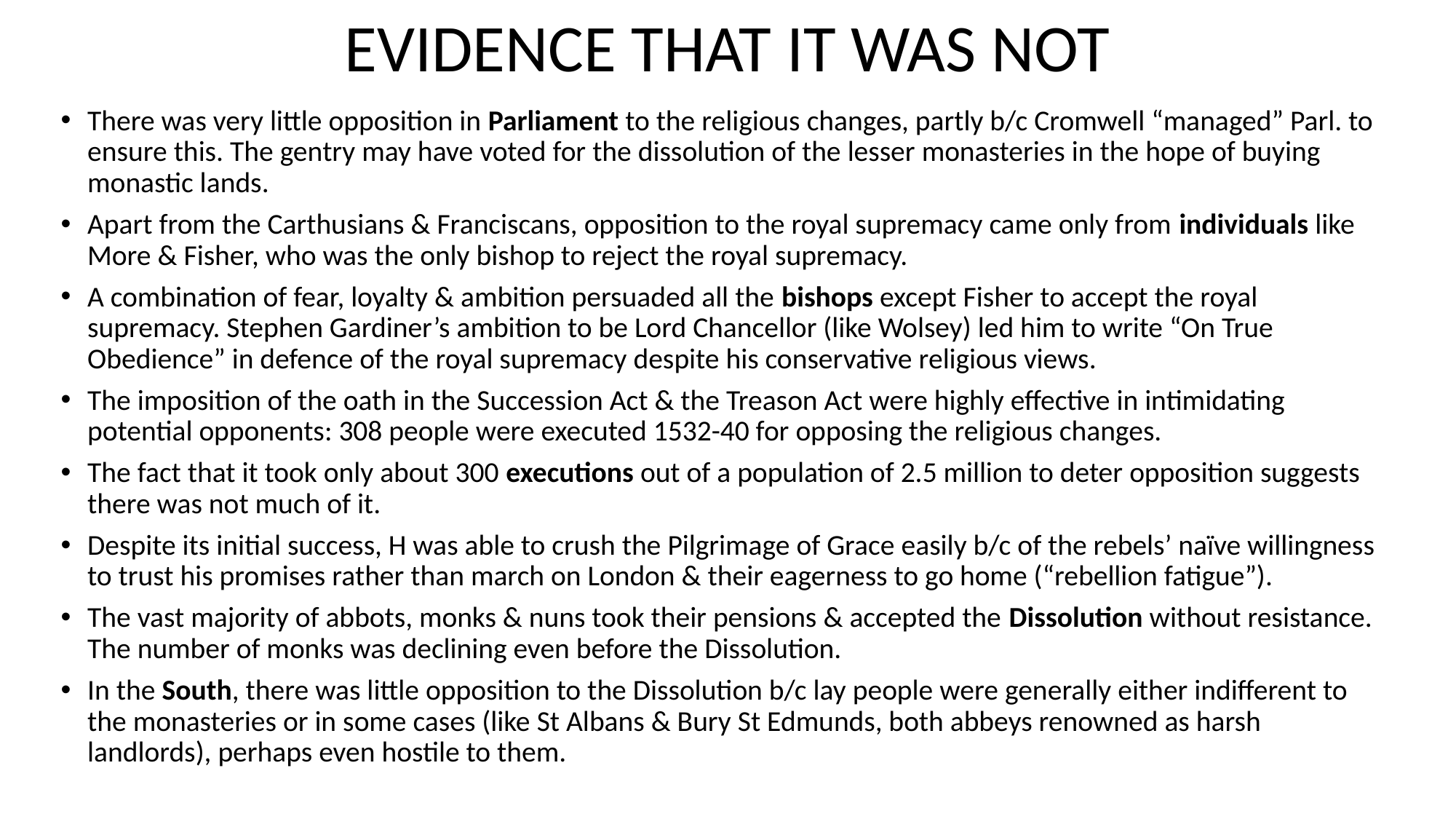

# EVIDENCE THAT IT WAS NOT
There was very little opposition in Parliament to the religious changes, partly b/c Cromwell “managed” Parl. to ensure this. The gentry may have voted for the dissolution of the lesser monasteries in the hope of buying monastic lands.
Apart from the Carthusians & Franciscans, opposition to the royal supremacy came only from individuals like More & Fisher, who was the only bishop to reject the royal supremacy.
A combination of fear, loyalty & ambition persuaded all the bishops except Fisher to accept the royal supremacy. Stephen Gardiner’s ambition to be Lord Chancellor (like Wolsey) led him to write “On True Obedience” in defence of the royal supremacy despite his conservative religious views.
The imposition of the oath in the Succession Act & the Treason Act were highly effective in intimidating potential opponents: 308 people were executed 1532-40 for opposing the religious changes.
The fact that it took only about 300 executions out of a population of 2.5 million to deter opposition suggests there was not much of it.
Despite its initial success, H was able to crush the Pilgrimage of Grace easily b/c of the rebels’ naïve willingness to trust his promises rather than march on London & their eagerness to go home (“rebellion fatigue”).
The vast majority of abbots, monks & nuns took their pensions & accepted the Dissolution without resistance. The number of monks was declining even before the Dissolution.
In the South, there was little opposition to the Dissolution b/c lay people were generally either indifferent to the monasteries or in some cases (like St Albans & Bury St Edmunds, both abbeys renowned as harsh landlords), perhaps even hostile to them.